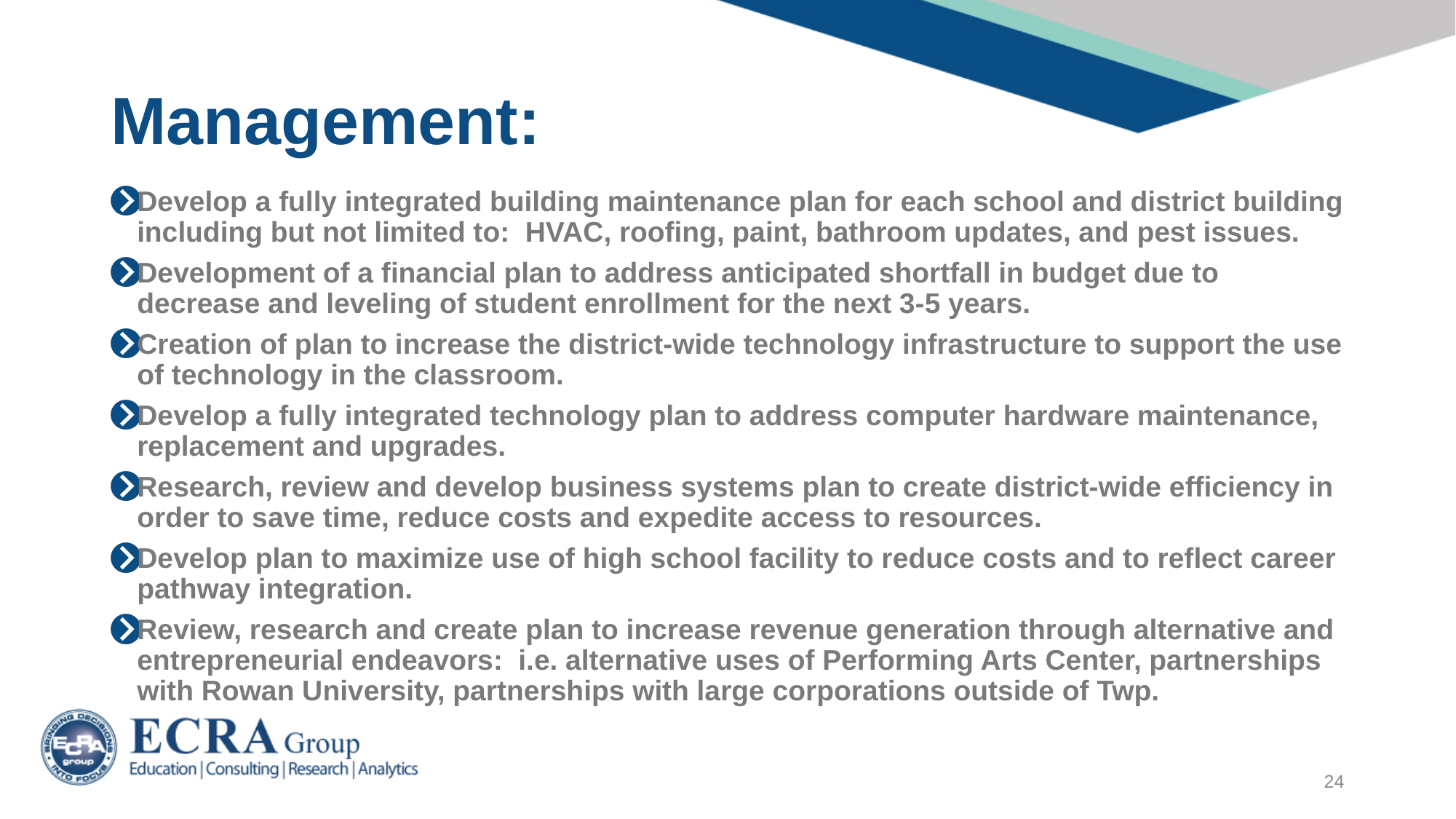

# Management:
Develop a fully integrated building maintenance plan for each school and district building including but not limited to:  HVAC, roofing, paint, bathroom updates, and pest issues.
Development of a financial plan to address anticipated shortfall in budget due to decrease and leveling of student enrollment for the next 3-5 years.
Creation of plan to increase the district-wide technology infrastructure to support the use of technology in the classroom.
Develop a fully integrated technology plan to address computer hardware maintenance, replacement and upgrades.
Research, review and develop business systems plan to create district-wide efficiency in order to save time, reduce costs and expedite access to resources.
Develop plan to maximize use of high school facility to reduce costs and to reflect career pathway integration.
Review, research and create plan to increase revenue generation through alternative and entrepreneurial endeavors:  i.e. alternative uses of Performing Arts Center, partnerships with Rowan University, partnerships with large corporations outside of Twp.
24